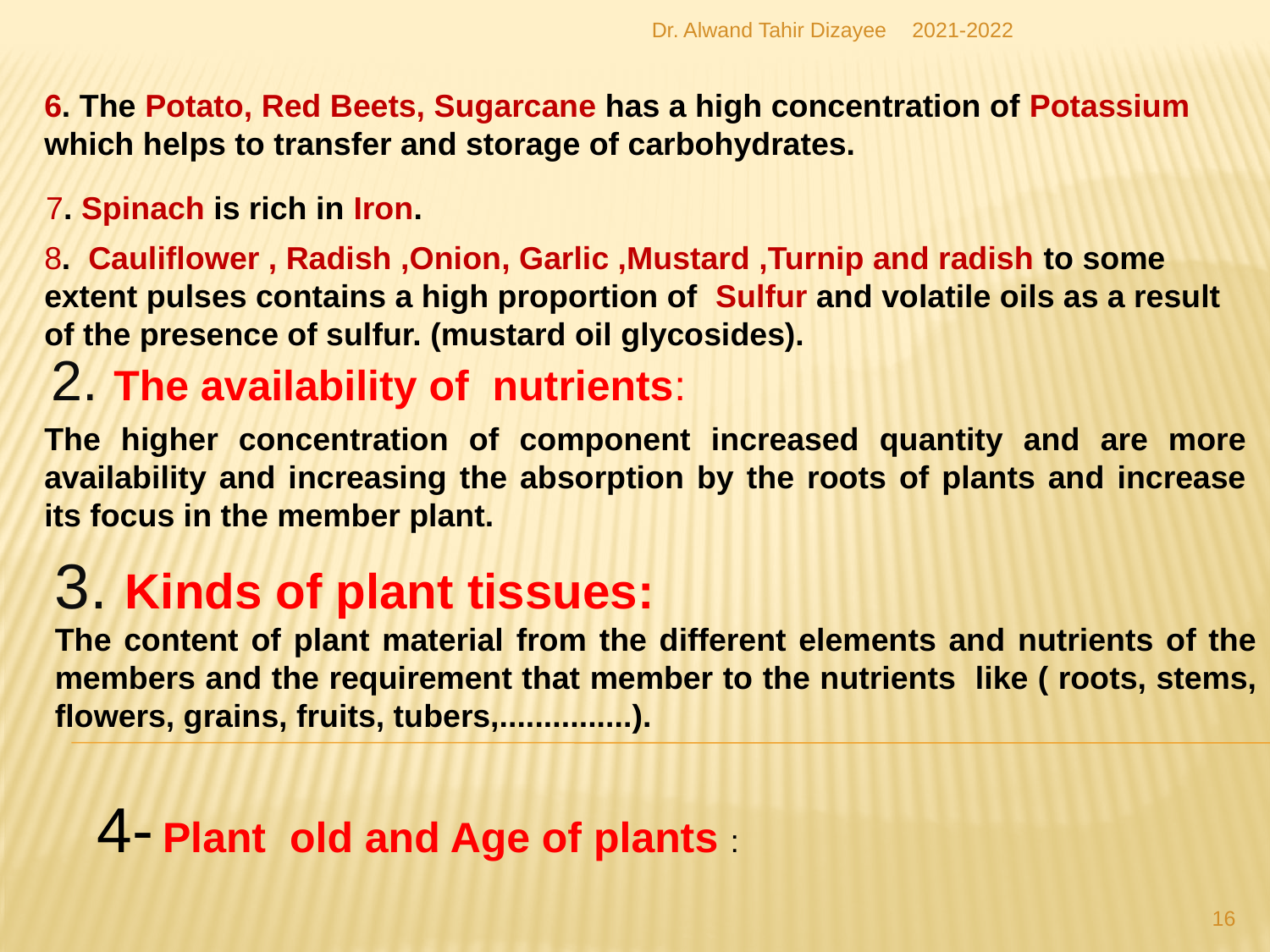

Dr. Alwand Tahir Dizayee
2021-2022
6. The Potato, Red Beets, Sugarcane has a high concentration of Potassium which helps to transfer and storage of carbohydrates.
7. Spinach is rich in Iron.
8.  Cauliflower , Radish ,Onion, Garlic ,Mustard ,Turnip and radish to some extent pulses contains a high proportion of  Sulfur and volatile oils as a result of the presence of sulfur. (mustard oil glycosides).
2. The availability of  nutrients:
The higher concentration of component increased quantity and are more availability and increasing the absorption by the roots of plants and increase its focus in the member plant.
3. Kinds of plant tissues:
The content of plant material from the different elements and nutrients of the members and the requirement that member to the nutrients  like ( roots, stems, flowers, grains, fruits, tubers,...............).
4- Plant  old and Age of plants :

16